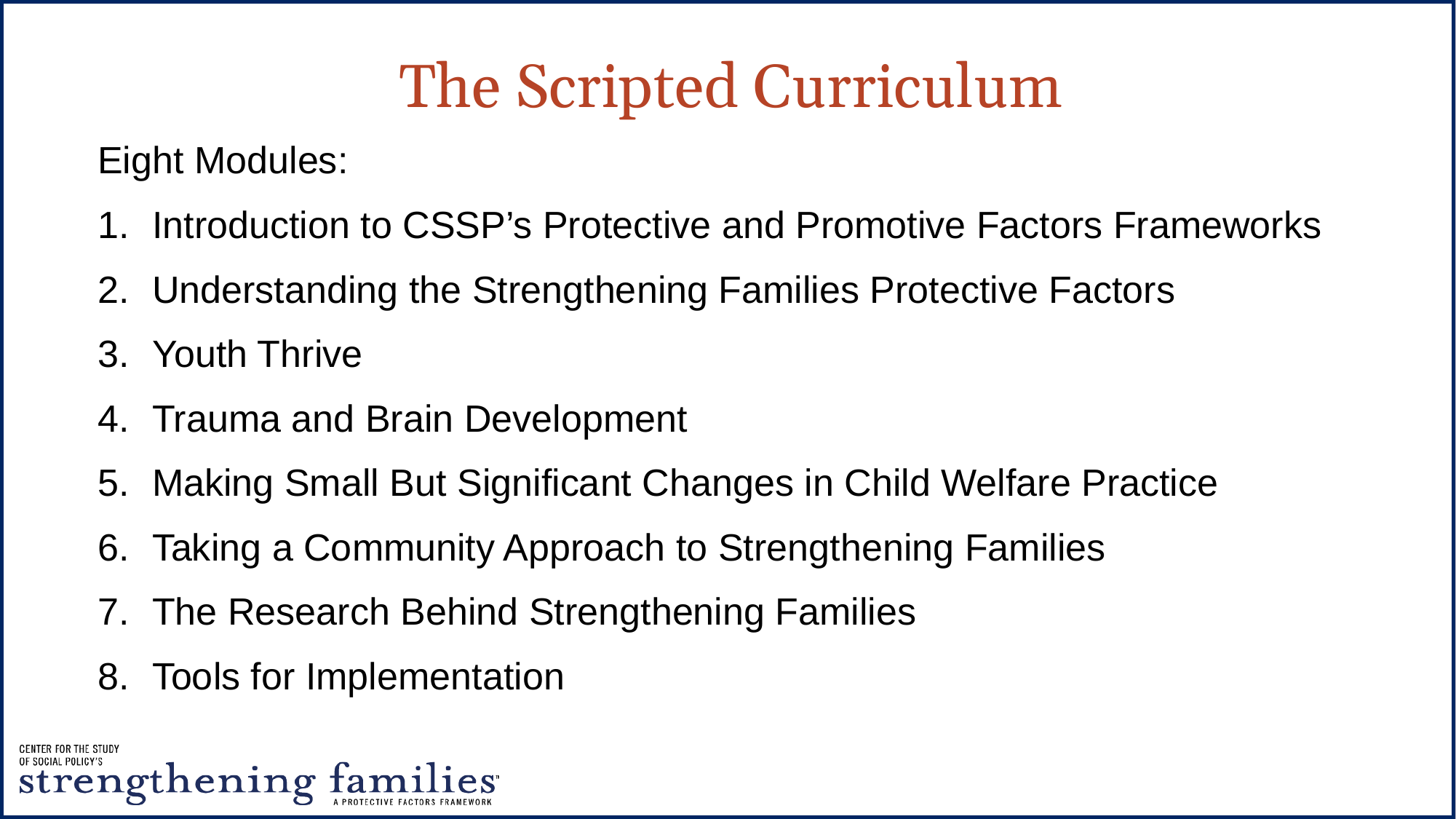

The Scripted Curriculum
Eight Modules:
Introduction to CSSP’s Protective and Promotive Factors Frameworks
Understanding the Strengthening Families Protective Factors
Youth Thrive
Trauma and Brain Development
Making Small But Significant Changes in Child Welfare Practice
Taking a Community Approach to Strengthening Families
The Research Behind Strengthening Families
Tools for Implementation